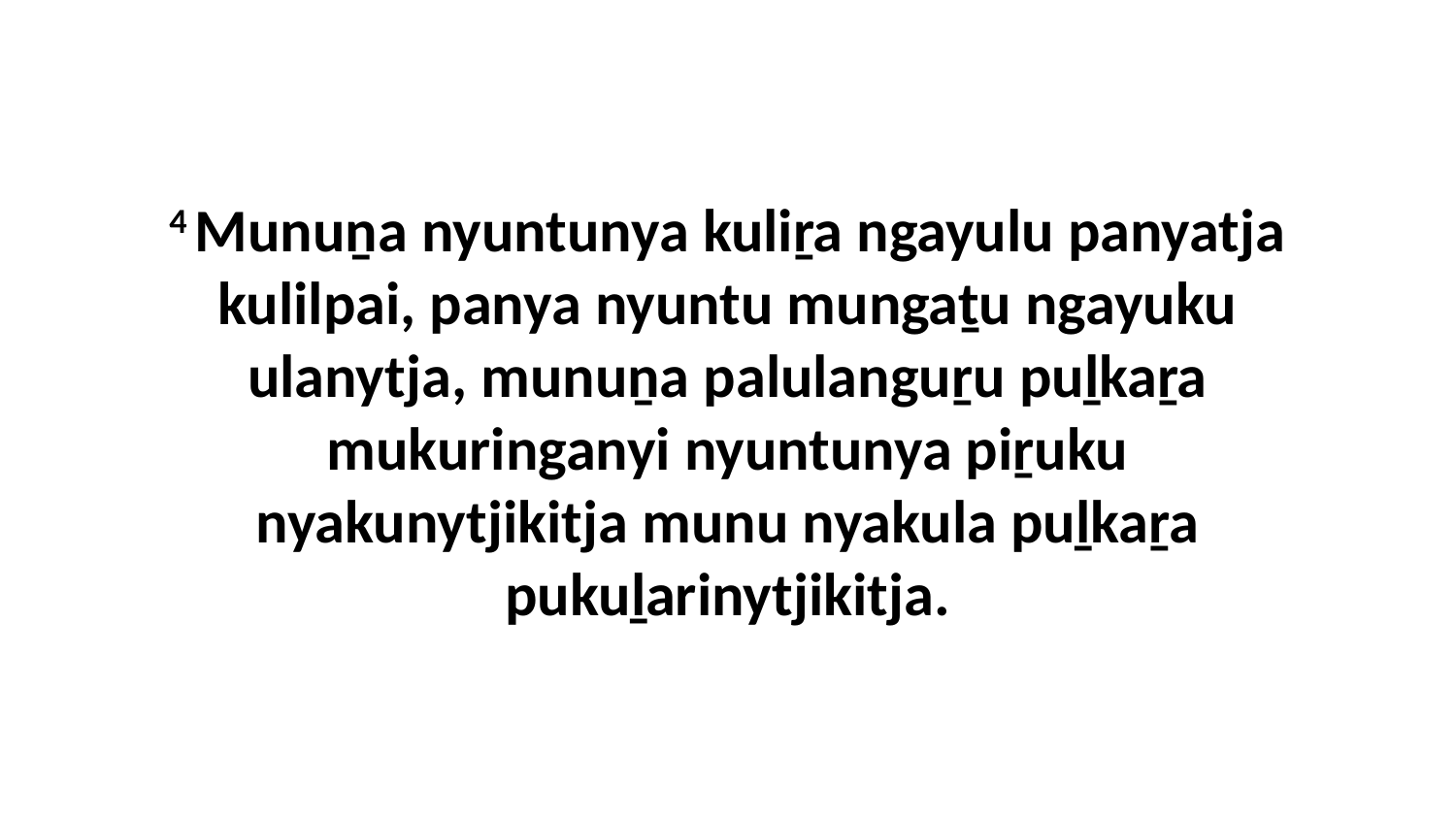

4 Munuṉa nyuntunya kuliṟa ngayulu panyatja kulilpai, panya nyuntu mungaṯu ngayuku ulanytja, munuṉa palulanguṟu puḻkaṟa mukuringanyi nyuntunya piṟuku nyakunytjikitja munu nyakula puḻkaṟa pukuḻarinytjikitja.